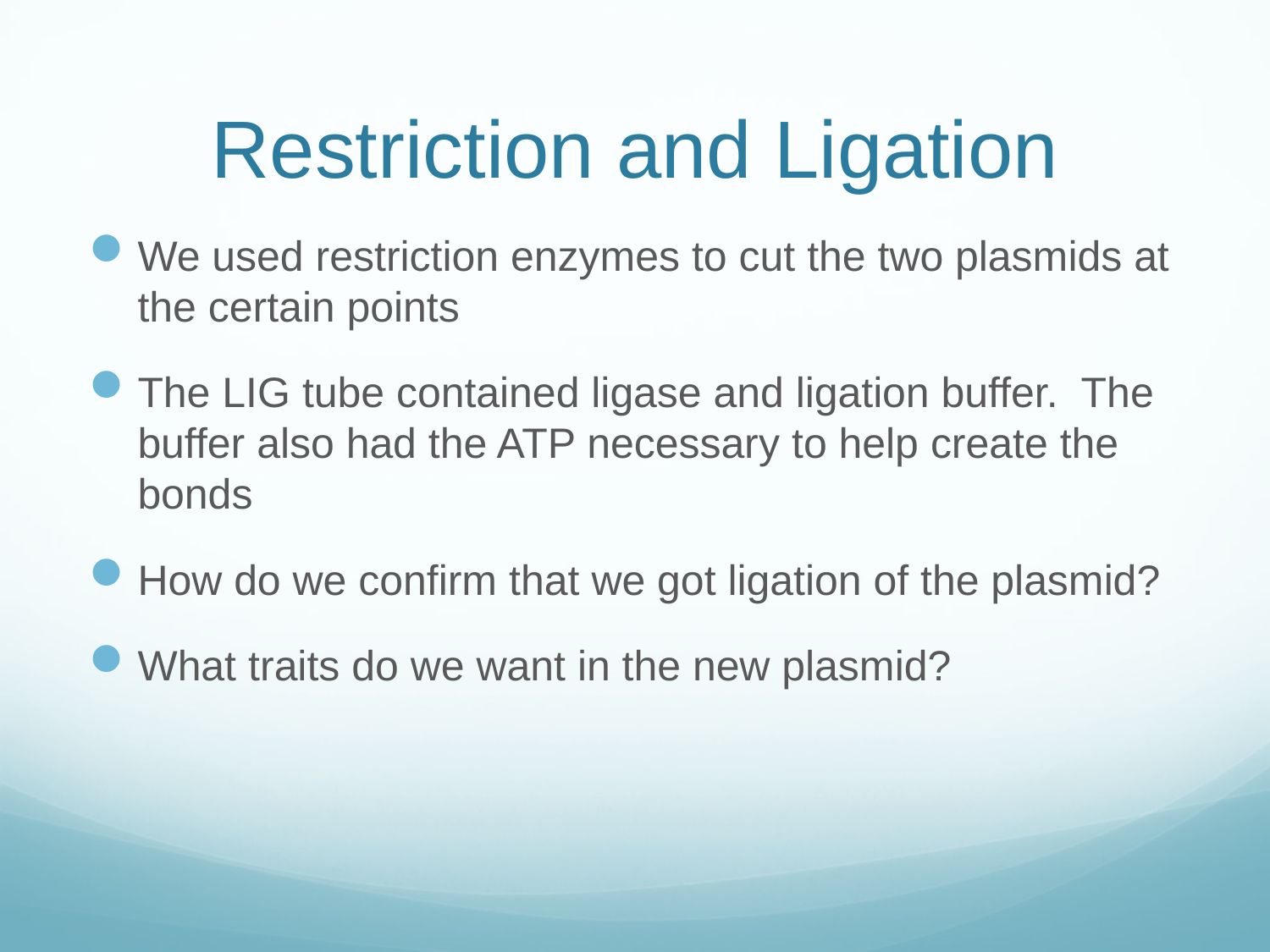

# Restriction and Ligation
We used restriction enzymes to cut the two plasmids at the certain points
The LIG tube contained ligase and ligation buffer.  The buffer also had the ATP necessary to help create the bonds
How do we confirm that we got ligation of the plasmid?
What traits do we want in the new plasmid?